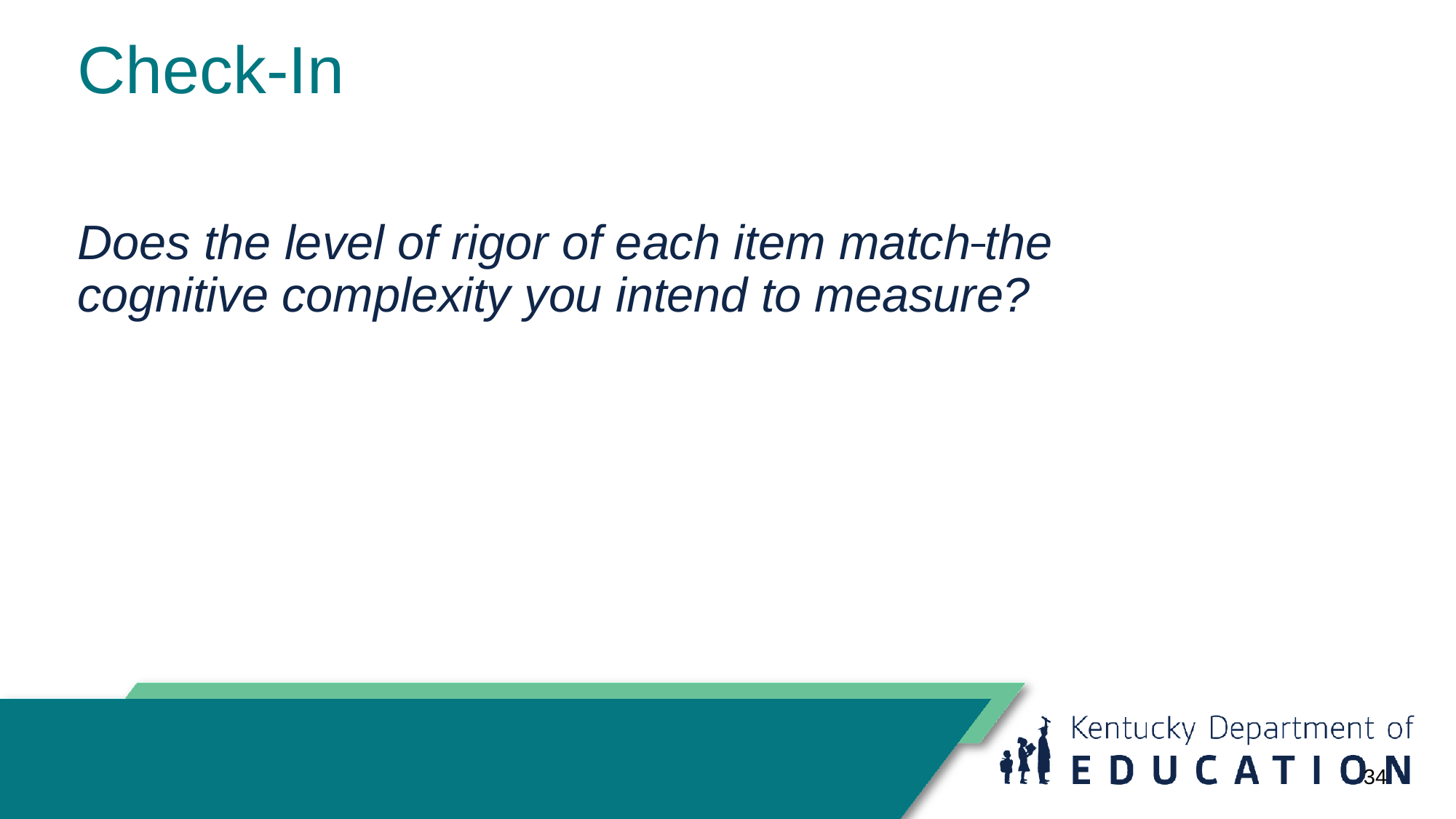

# Check-In
Does the level of rigor of each item match the cognitive complexity you intend to measure?

34